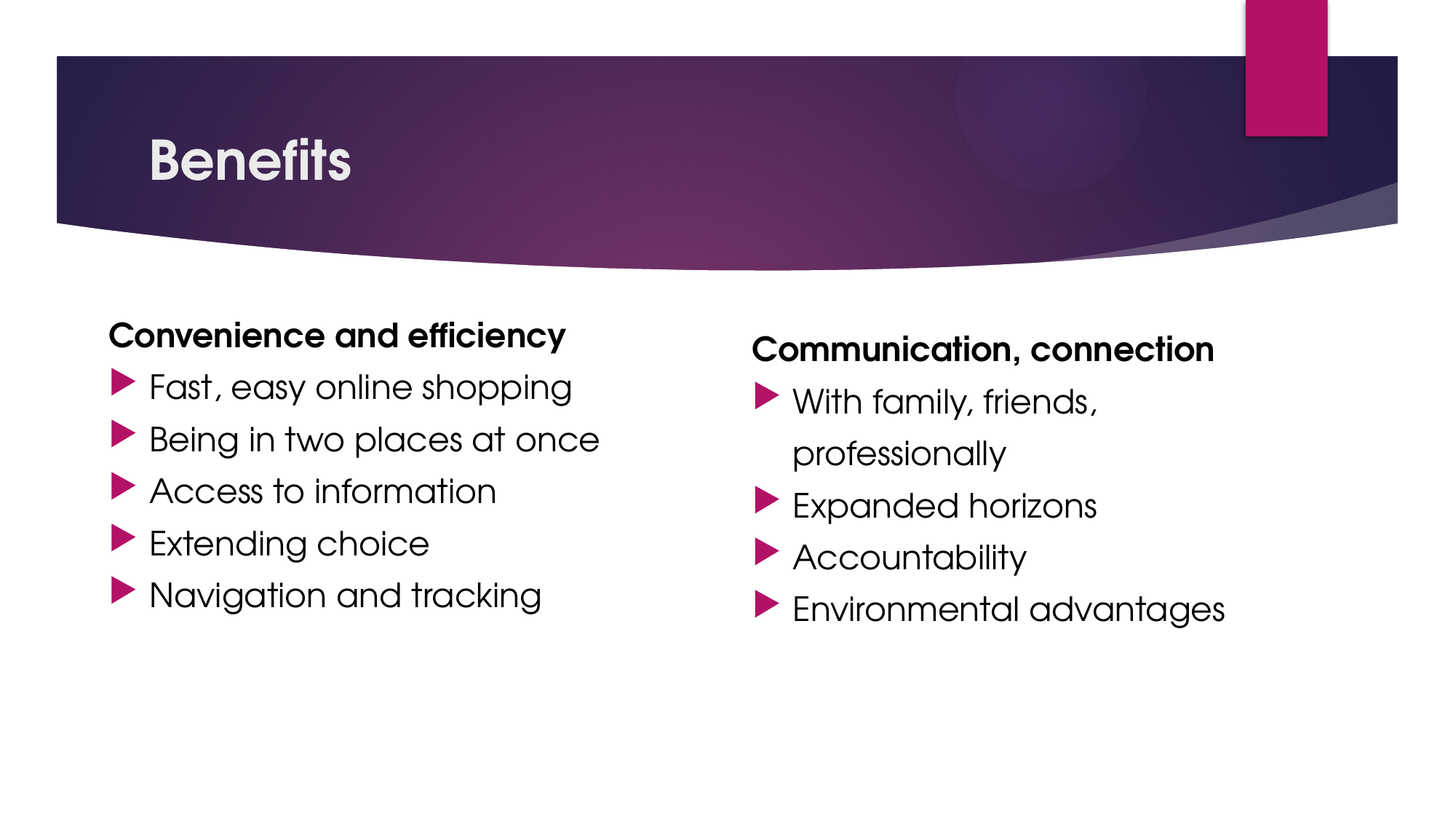

# Benefits
Convenience and efficiency
Fast, easy online shopping
Being in two places at once
Access to information
Extending choice
Navigation and tracking

Communication, connection
With family, friends, professionally
Expanded horizons
Accountability
Environmental advantages